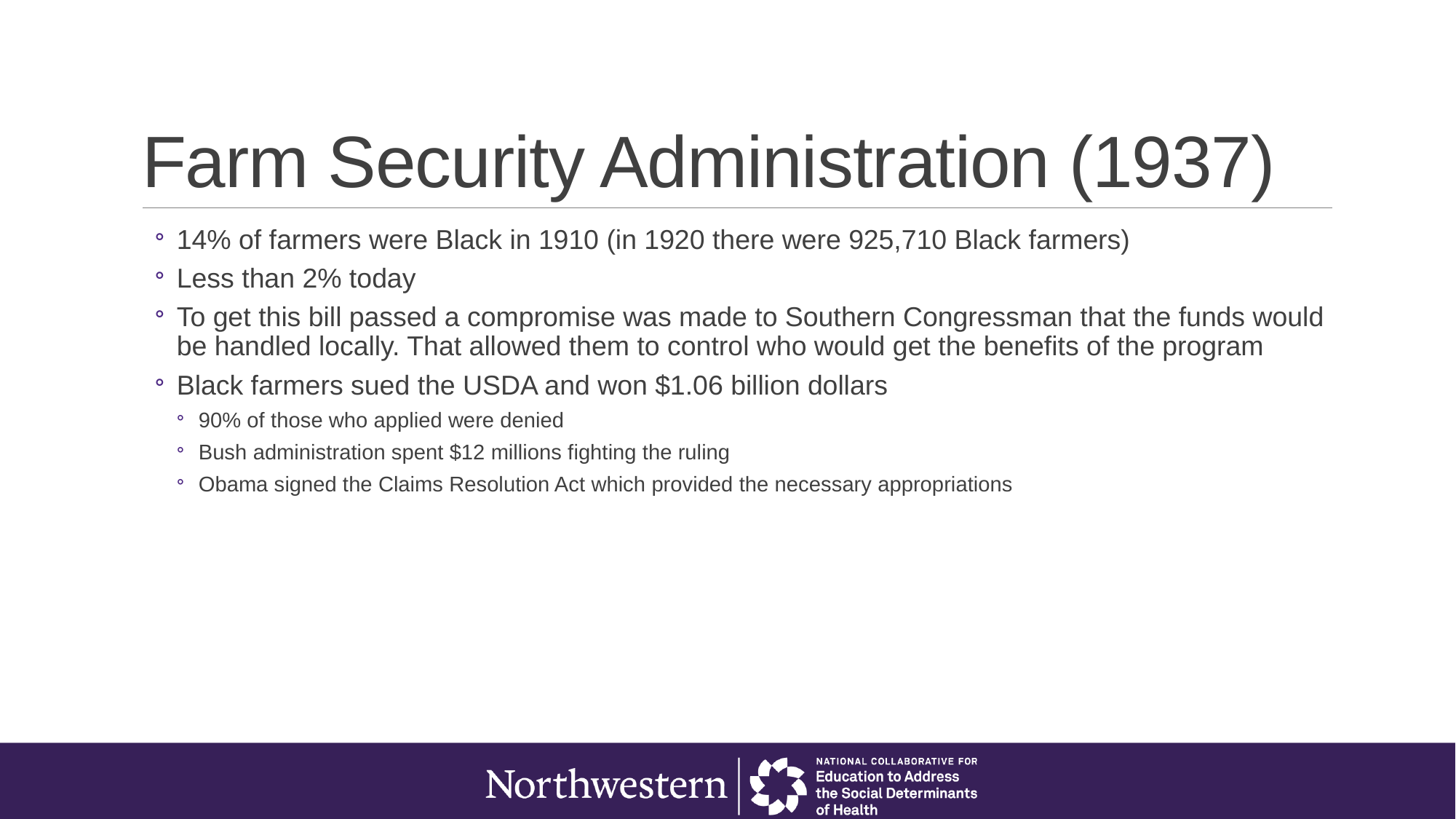

# Farm Security Administration (1937)
14% of farmers were Black in 1910 (in 1920 there were 925,710 Black farmers)
Less than 2% today
To get this bill passed a compromise was made to Southern Congressman that the funds would be handled locally. That allowed them to control who would get the benefits of the program
Black farmers sued the USDA and won $1.06 billion dollars
90% of those who applied were denied
Bush administration spent $12 millions fighting the ruling
Obama signed the Claims Resolution Act which provided the necessary appropriations